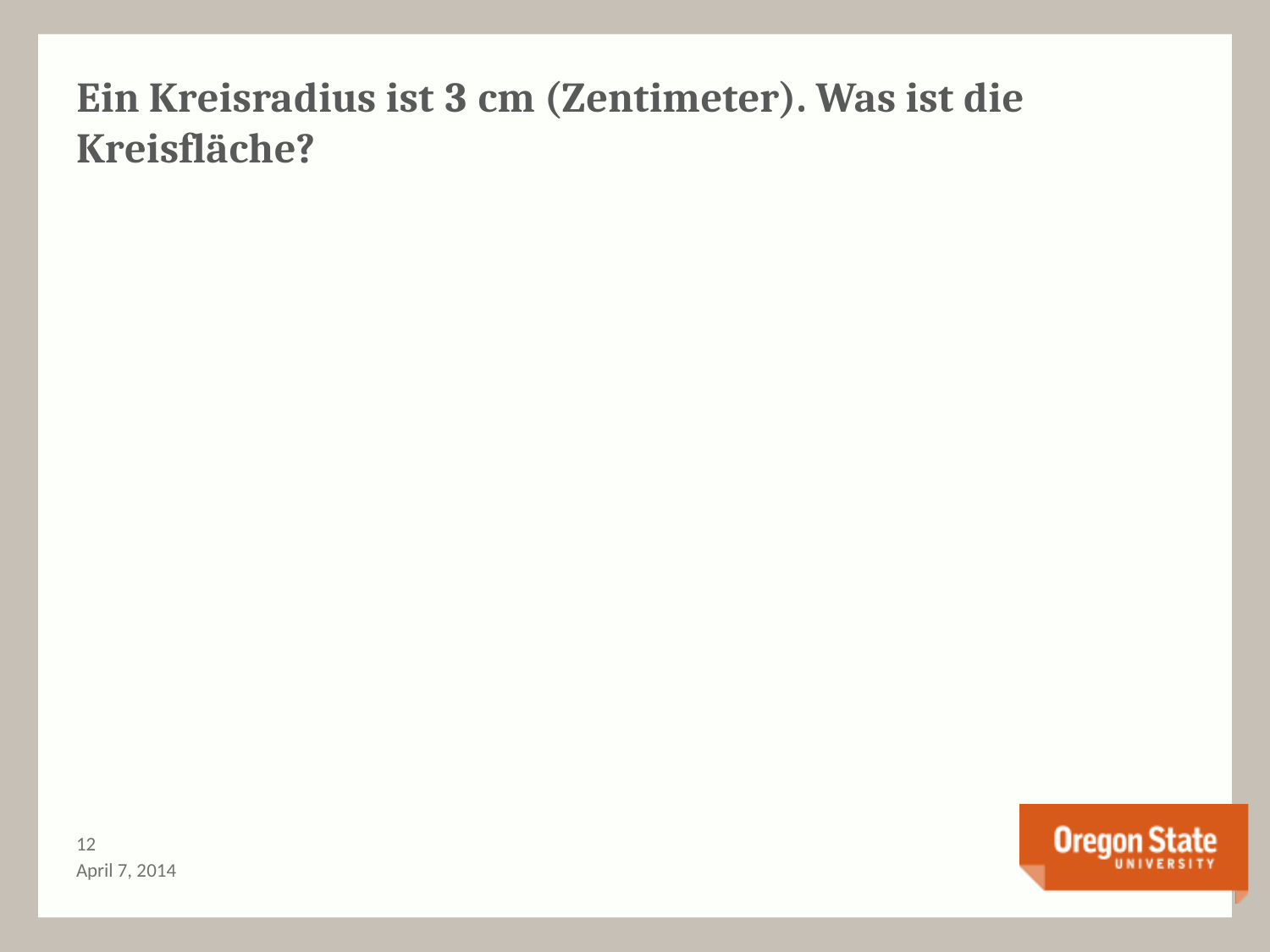

# Ein Kreisradius ist 3 cm (Zentimeter). Was ist die Kreisfläche?

12
April 7, 2014